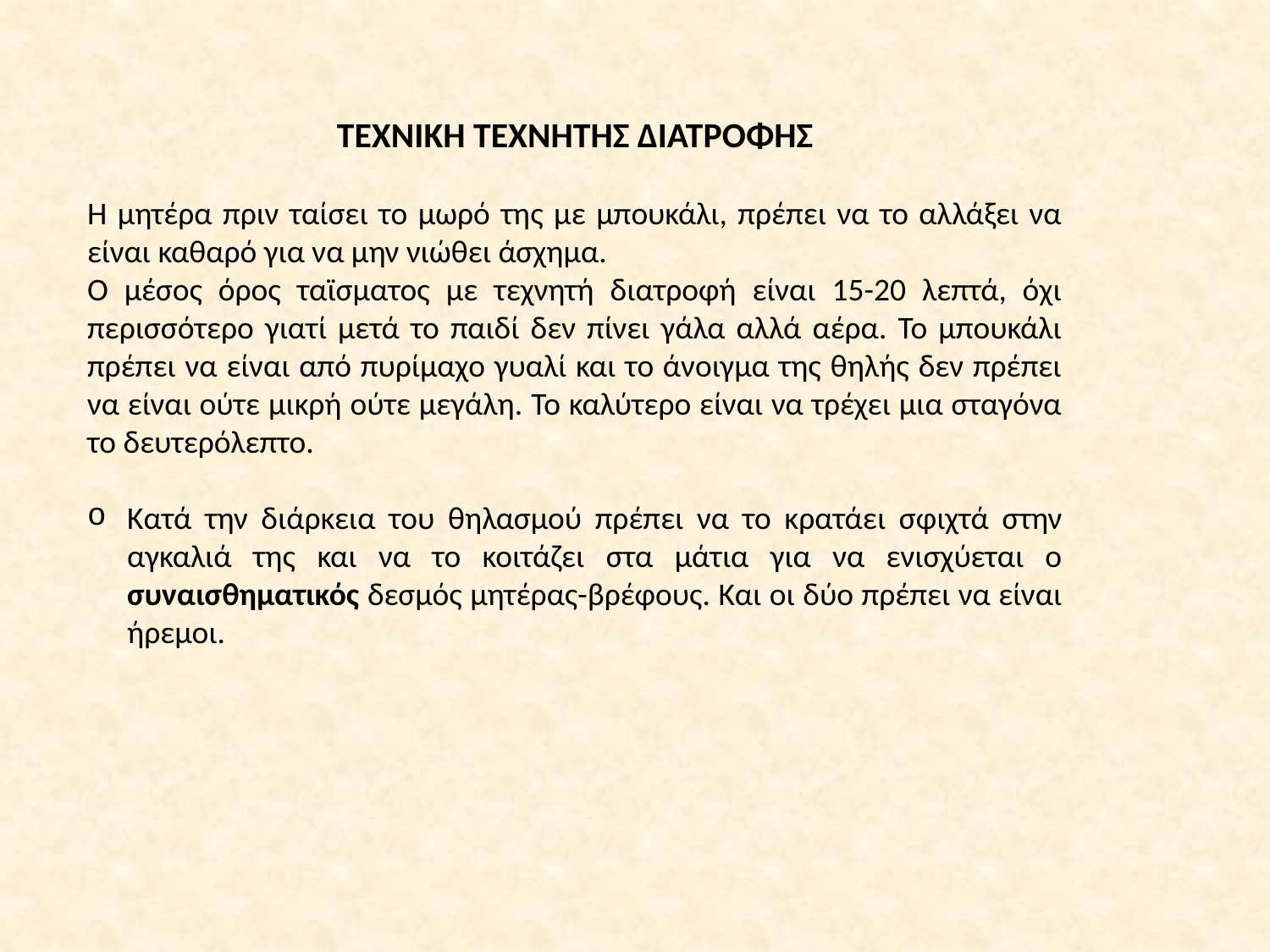

ΤΕΧΝΙΚΗ ΤΕΧΝΗΤΗΣ ΔΙΑΤΡΟΦΗΣ

Η μητέρα πριν ταίσει το μωρό της με μπουκάλι, πρέπει να το αλλάξει να είναι καθαρό για να μην νιώθει άσχημα.
Ο μέσος όρος ταϊσματος με τεχνητή διατροφή είναι 15-20 λεπτά, όχι περισσότερο γιατί μετά το παιδί δεν πίνει γάλα αλλά αέρα. Το μπουκάλι πρέπει να είναι από πυρίμαχο γυαλί και το άνοιγμα της θηλής δεν πρέπει να είναι ούτε μικρή ούτε μεγάλη. Το καλύτερο είναι να τρέχει μια σταγόνα το δευτερόλεπτο.

Κατά την διάρκεια του θηλασμού πρέπει να το κρατάει σφιχτά στην αγκαλιά της και να το κοιτάζει στα μάτια για να ενισχύεται ο συναισθηματικός δεσμός μητέρας-βρέφους. Και οι δύο πρέπει να είναι ήρεμοι.